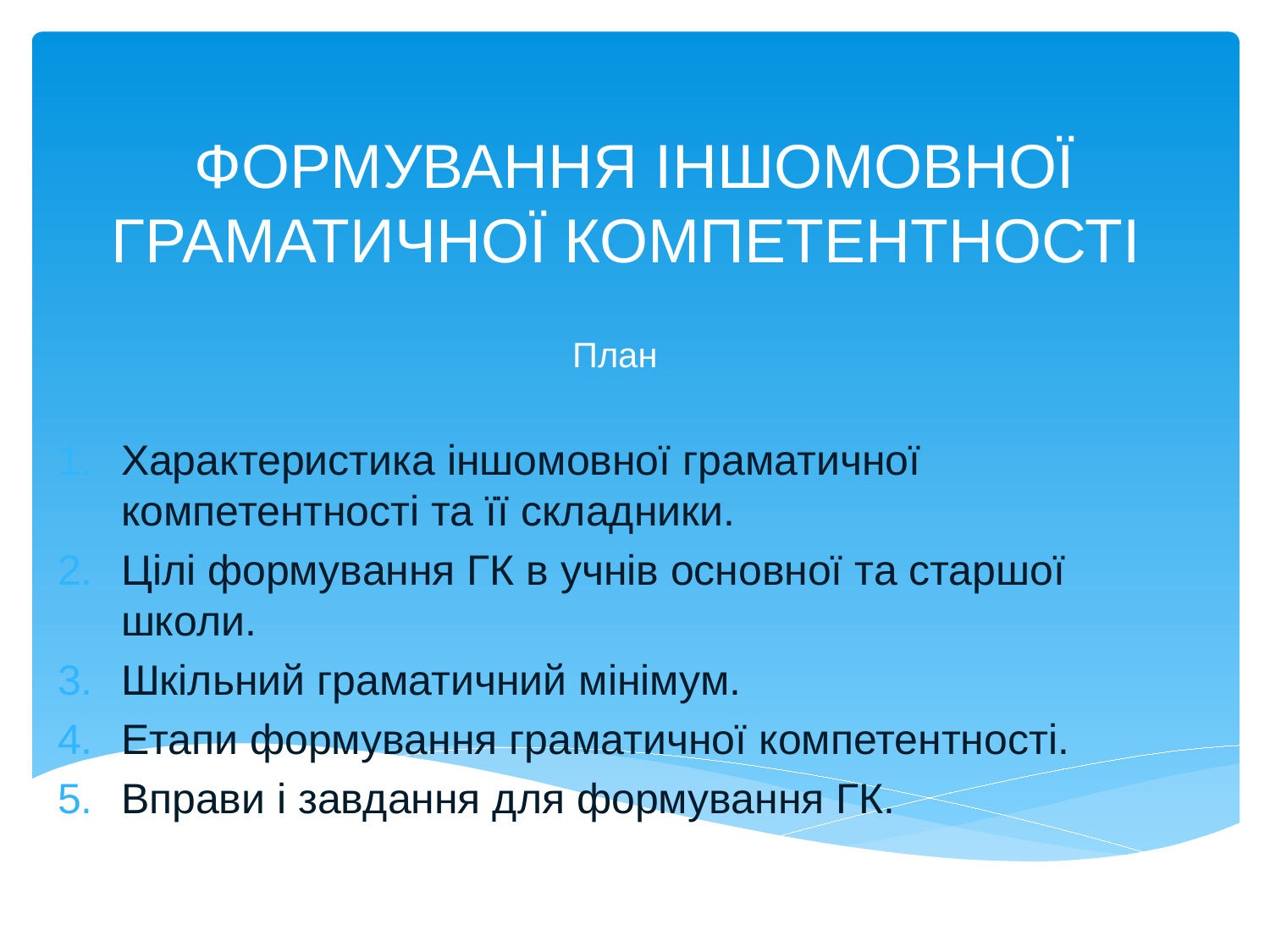

# ФОРМУВАННЯ ІНШОМОВНОЇ ГРАМАТИЧНОЇ КОМПЕТЕНТНОСТІ
План

Характеристика іншомовної граматичної компетентності та її складники.
Цілі формування ГК в учнів основної та старшої школи.
Шкільний граматичний мінімум.
Етапи формування граматичної компетентності.
Вправи і завдання для формування ГК.